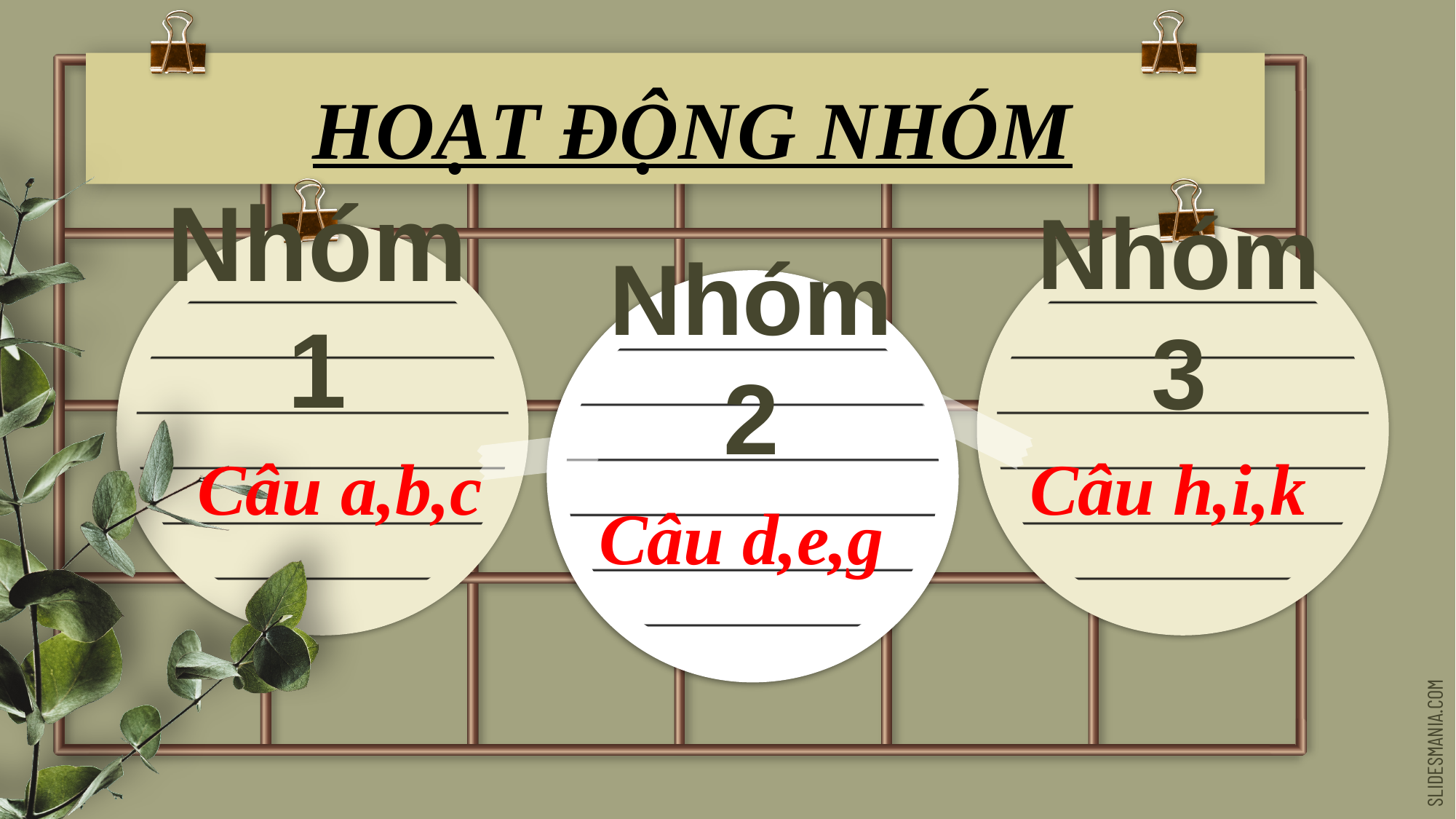

HOẠT ĐỘNG NHÓM
# Nhóm 1
Nhóm 3
Nhóm 2
Câu h,i,k
Câu a,b,c
Câu d,e,g